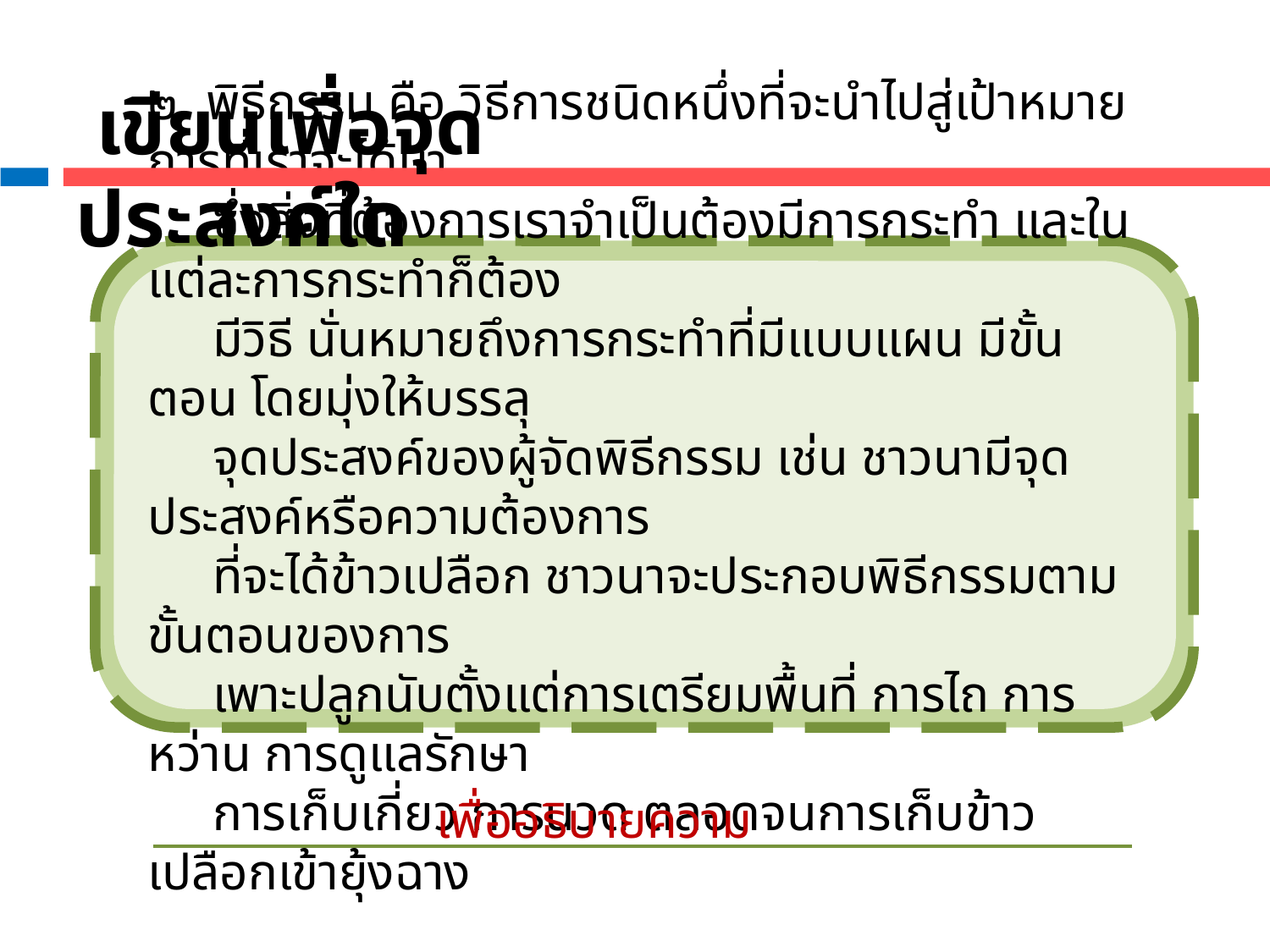

เขียนเพื่อจุดประสงค์ใด

๒. พิธีกรรม คือ วิธีการชนิดหนึ่งที่จะนำไปสู่เป้าหมาย การที่เราจะได้มา
     ซึ่งสิ่งที่ต้องการเราจำเป็นต้องมีการกระทำ และในแต่ละการกระทำก็ต้อง
     มีวิธี นั่นหมายถึงการกระทำที่มีแบบแผน มีขั้นตอน โดยมุ่งให้บรรลุ
     จุดประสงค์ของผู้จัดพิธีกรรม เช่น ชาวนามีจุดประสงค์หรือความต้องการ
     ที่จะได้ข้าวเปลือก ชาวนาจะประกอบพิธีกรรมตามขั้นตอนของการ
     เพาะปลูกนับตั้งแต่การเตรียมพื้นที่ การไถ การหว่าน การดูแลรักษา
     การเก็บเกี่ยว การนวด ตลอดจนการเก็บข้าวเปลือกเข้ายุ้งฉาง
เพื่ออธิบายความ